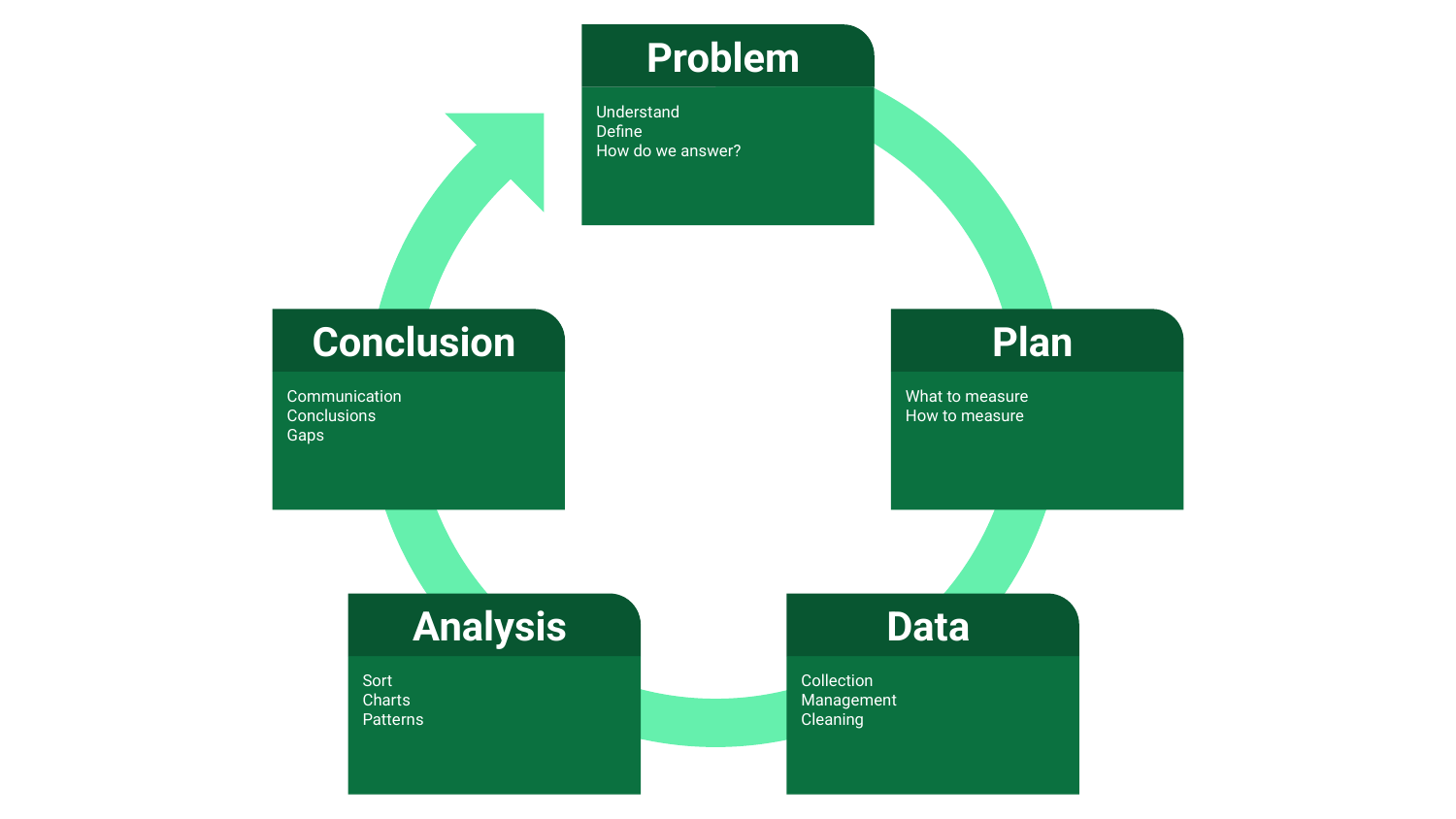

Problem
Understand
Define
How do we answer?

Conclusion
Communication
Conclusions
Gaps
Plan
What to measure
How to measure

Analysis
Sort
Charts
Patterns
Data
Collection
Management
Cleaning